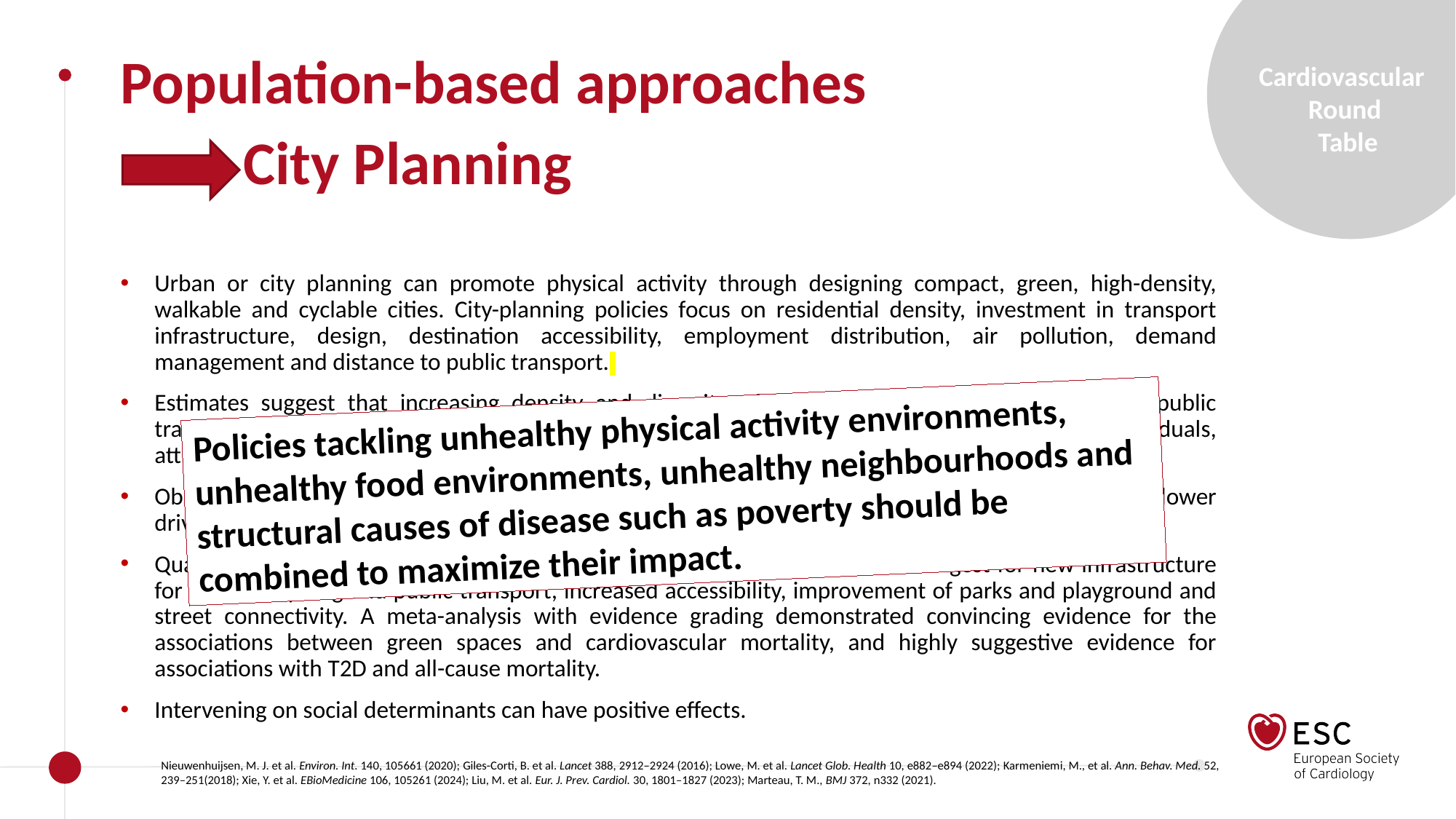

Population-based approaches
         City Planning

Urban or city planning can promote physical activity through designing compact, green, high-density, walkable and cyclable cities. City-planning policies focus on residential density, investment in transport infrastructure, design, destination accessibility, employment distribution, air pollution, demand management and distance to public transport.
Estimates suggest that increasing density and diversity of land use and reducing distances to public transport options may result in a gain of 420 to 826 disability-adjusted life years per 100,000 individuals, attributable to reductions in T2D, respiratory diseases and CVD.
Observational studies suggest that greater neighbourhood walkability, more green space and lower drivability is associated with a 10–50% lower T2D risk, and lower risk of CVD events.
Quantitative effects of such policies are difficult to obtain, but evidence is strongest for new infrastructure for walking, cycling and public transport, increased accessibility, improvement of parks and playground and street connectivity. A meta-analysis with evidence grading demonstrated convincing evidence for the associations between green spaces and cardiovascular mortality, and highly suggestive evidence for associations with T2D and all-cause mortality.
Intervening on social determinants can have positive effects.

Policies tackling unhealthy physical activity environments, unhealthy food environments, unhealthy neighbourhoods and structural causes of disease such as poverty should be combined to maximize their impact.
Nieuwenhuijsen, M. J. et al. Environ. Int. 140, 105661 (2020); Giles-Corti, B. et al. Lancet 388, 2912–2924 (2016); Lowe, M. et al. Lancet Glob. Health 10, e882–e894 (2022); Karmeniemi, M., et al. Ann. Behav. Med. 52, 239–251(2018); Xie, Y. et al. EBioMedicine 106, 105261 (2024); Liu, M. et al. Eur. J. Prev. Cardiol. 30, 1801–1827 (2023); Marteau, T. M., BMJ 372, n332 (2021).